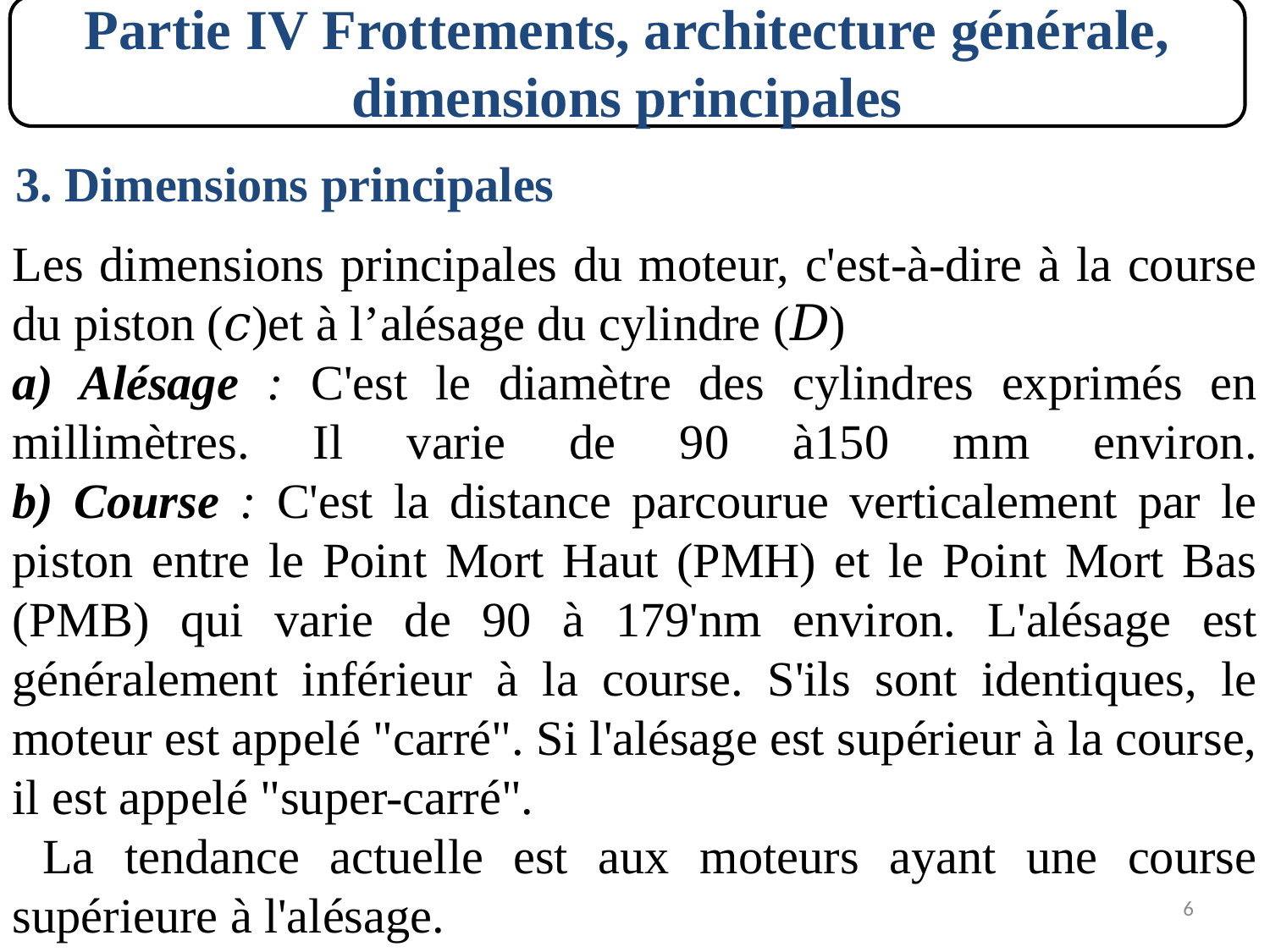

Partie IV Frottements, architecture générale, dimensions principales

3. Dimensions principales
Les dimensions principales du moteur, c'est-à-dire à la course du piston (𝑐)et à l’alésage du cylindre (𝐷)
a) Alésage : C'est le diamètre des cylindres exprimés en millimètres. Il varie de 90 à150 mm environ.
b) Course : C'est la distance parcourue verticalement par le piston entre le Point Mort Haut (PMH) et le Point Mort Bas (PMB) qui varie de 90 à 179'nm environ. L'alésage est généralement inférieur à la course. S'ils sont identiques, le moteur est appelé "carré". Si l'alésage est supérieur à la course, il est appelé "super-carré".
 La tendance actuelle est aux moteurs ayant une course supérieure à l'alésage.
6